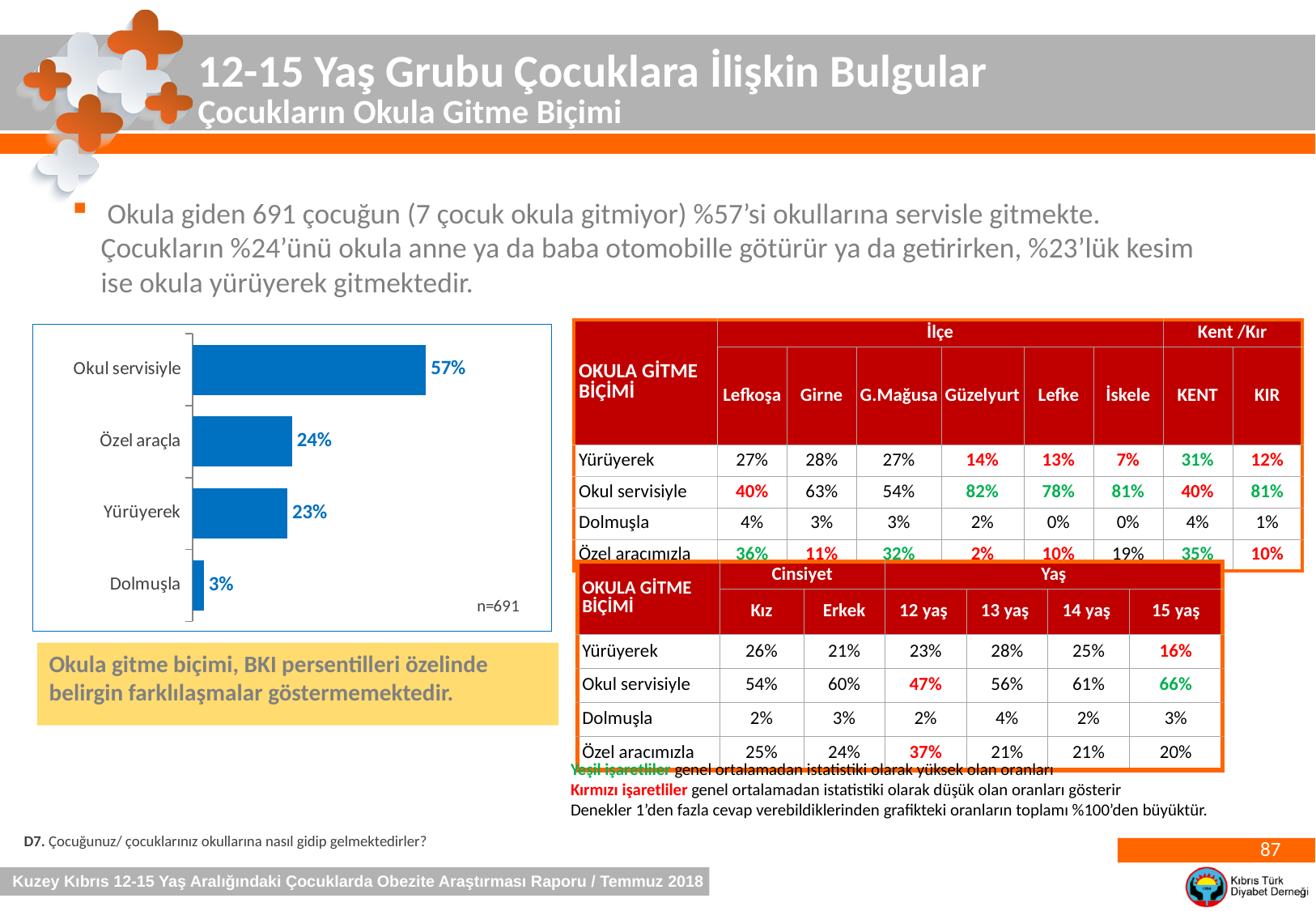

12-15 Yaş Grubu Çocuklara İlişkin Bulgular
Çocukların Okula Gitme Biçimi
 Okula giden 691 çocuğun (7 çocuk okula gitmiyor) %57’si okullarına servisle gitmekte. Çocukların %24’ünü okula anne ya da baba otomobille götürür ya da getirirken, %23’lük kesim ise okula yürüyerek gitmektedir.
| OKULA GİTME BİÇİMİ | İlçe |  |  |  |  |  | Kent /Kır |  |
| --- | --- | --- | --- | --- | --- | --- | --- | --- |
|  | Lefkoşa | Girne | G.Mağusa | Güzelyurt | Lefke | İskele | KENT | KIR |
| Yürüyerek | 27% | 28% | 27% | 14% | 13% | 7% | 31% | 12% |
| Okul servisiyle | 40% | 63% | 54% | 82% | 78% | 81% | 40% | 81% |
| Dolmuşla | 4% | 3% | 3% | 2% | 0% | 0% | 4% | 1% |
| Özel aracımızla | 36% | 11% | 32% | 2% | 10% | 19% | 35% | 10% |

### Chart

| Category | Series 1 |
|---|---|
| Okul servisiyle | 0.573082489146165 |
| Özel araçla | 0.24457308248914617 |
| Yürüyerek | 0.23299565846599132 |
| Dolmuşla | 0.027496382054992764 |
| OKULA GİTME BİÇİMİ | Cinsiyet |  | Yaş |  |  |  |
| --- | --- | --- | --- | --- | --- | --- |
|  | Kız | Erkek | 12 yaş | 13 yaş | 14 yaş | 15 yaş |
| Yürüyerek | 26% | 21% | 23% | 28% | 25% | 16% |
| Okul servisiyle | 54% | 60% | 47% | 56% | 61% | 66% |
| Dolmuşla | 2% | 3% | 2% | 4% | 2% | 3% |
| Özel aracımızla | 25% | 24% | 37% | 21% | 21% | 20% |
Okula gitme biçimi, BKI persentilleri özelinde belirgin farklılaşmalar göstermemektedir.
Yeşil işaretliler genel ortalamadan istatistiki olarak yüksek olan oranları
Kırmızı işaretliler genel ortalamadan istatistiki olarak düşük olan oranları gösterir
Denekler 1’den fazla cevap verebildiklerinden grafikteki oranların toplamı %100’den büyüktür.
D7. Çocuğunuz/ çocuklarınız okullarına nasıl gidip gelmektedirler?
87